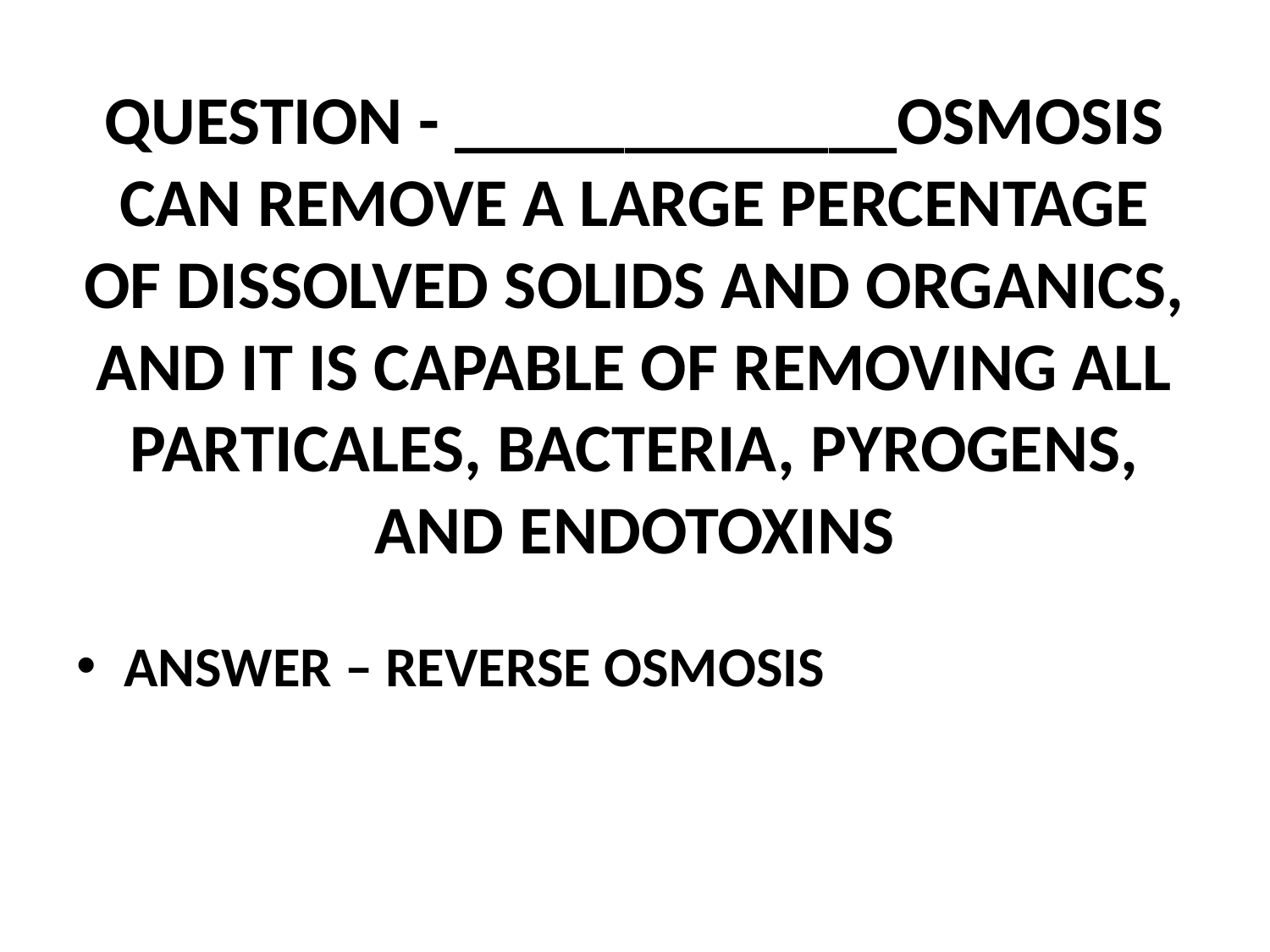

# QUESTION - _____________OSMOSIS CAN REMOVE A LARGE PERCENTAGE OF DISSOLVED SOLIDS AND ORGANICS, AND IT IS CAPABLE OF REMOVING ALL PARTICALES, BACTERIA, PYROGENS, AND ENDOTOXINS
ANSWER – REVERSE OSMOSIS